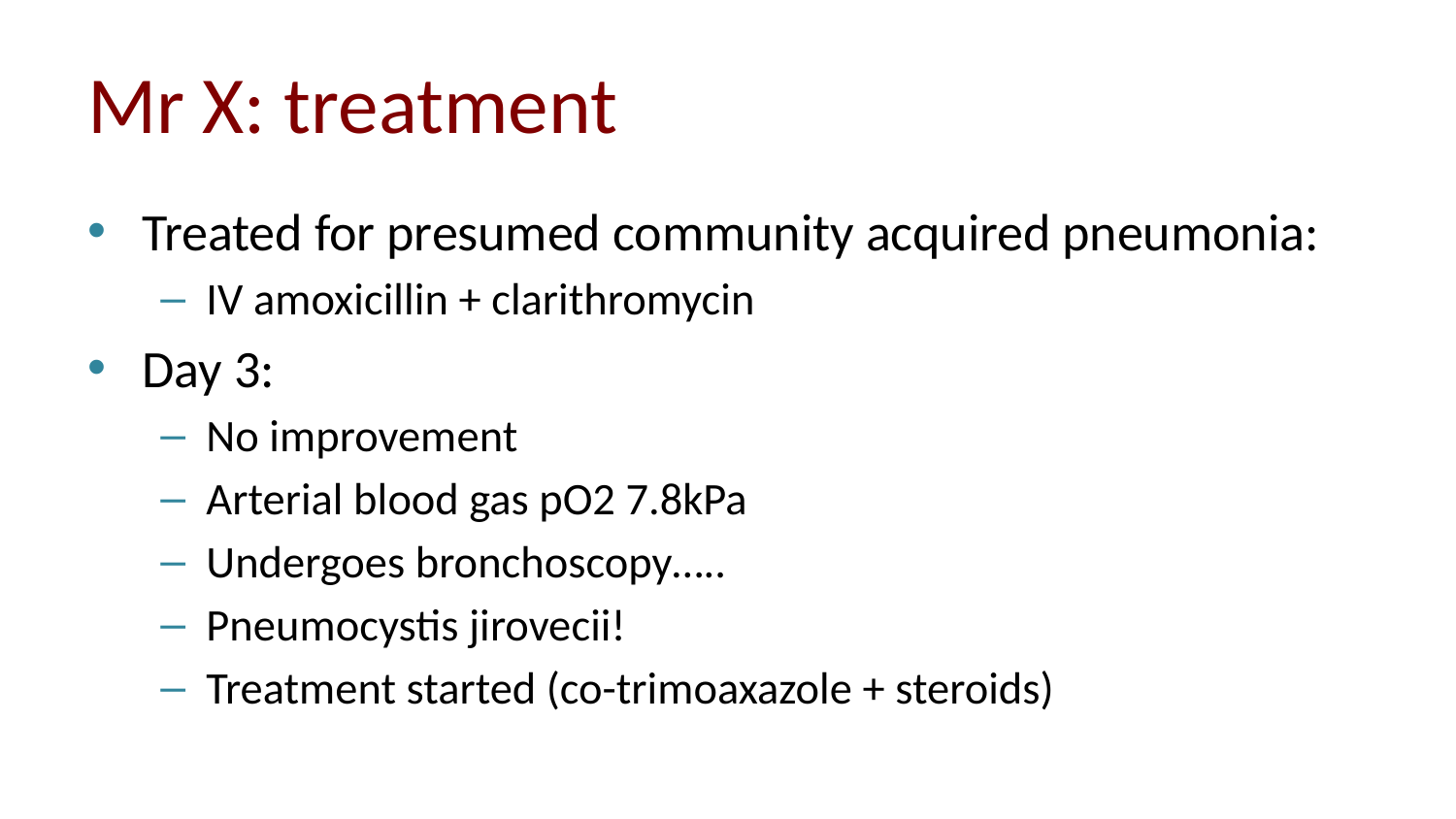

# Mr X: treatment
Treated for presumed community acquired pneumonia:
IV amoxicillin + clarithromycin
Day 3:
No improvement
Arterial blood gas pO2 7.8kPa
Undergoes bronchoscopy…..
Pneumocystis jirovecii!
Treatment started (co-trimoaxazole + steroids)